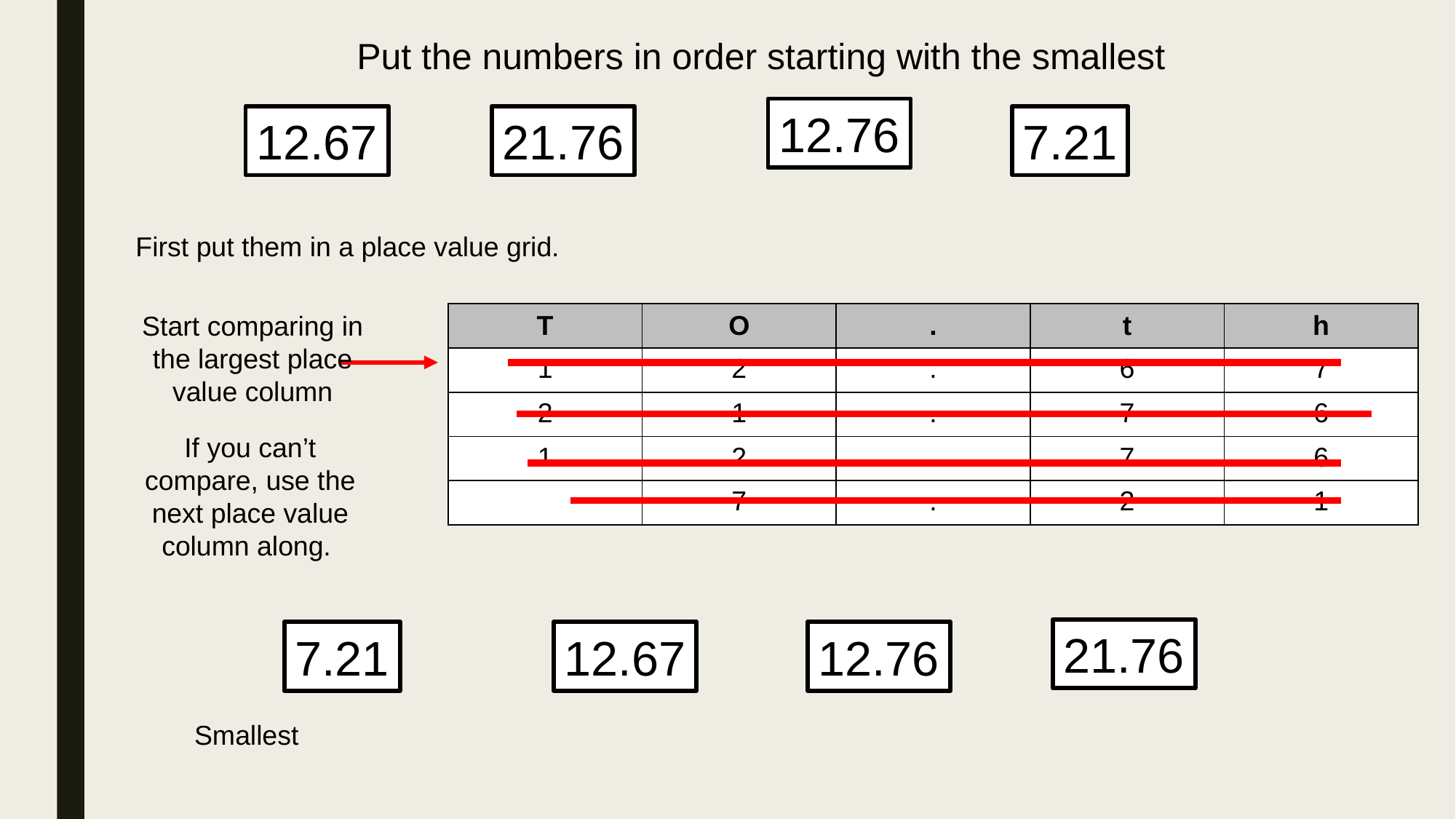

Put the numbers in order starting with the smallest
12.76
7.21
12.67
21.76
First put them in a place value grid.
Start comparing in the largest place value column
| T | O | . | t | h |
| --- | --- | --- | --- | --- |
| 1 | 2 | . | 6 | 7 |
| 2 | 1 | . | 7 | 6 |
| 1 | 2 | . | 7 | 6 |
|  | 7 | . | 2 | 1 |
If you can’t compare, use the next place value column along.
21.76
7.21
12.67
12.76
Smallest